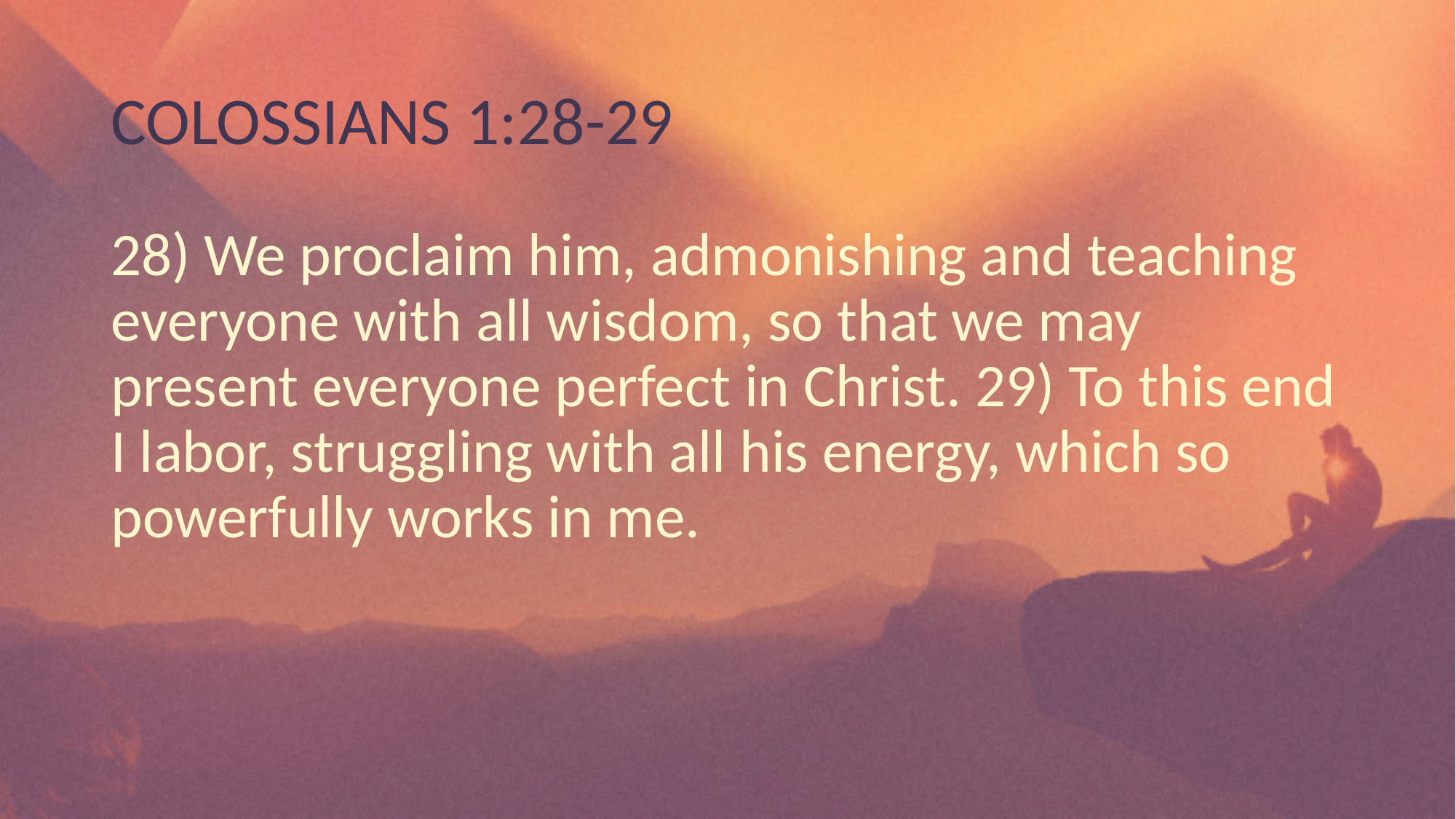

# COLOSSIANS 1:28-29
28) We proclaim him, admonishing and teaching everyone with all wisdom, so that we may present everyone perfect in Christ. 29) To this end I labor, struggling with all his energy, which so powerfully works in me.